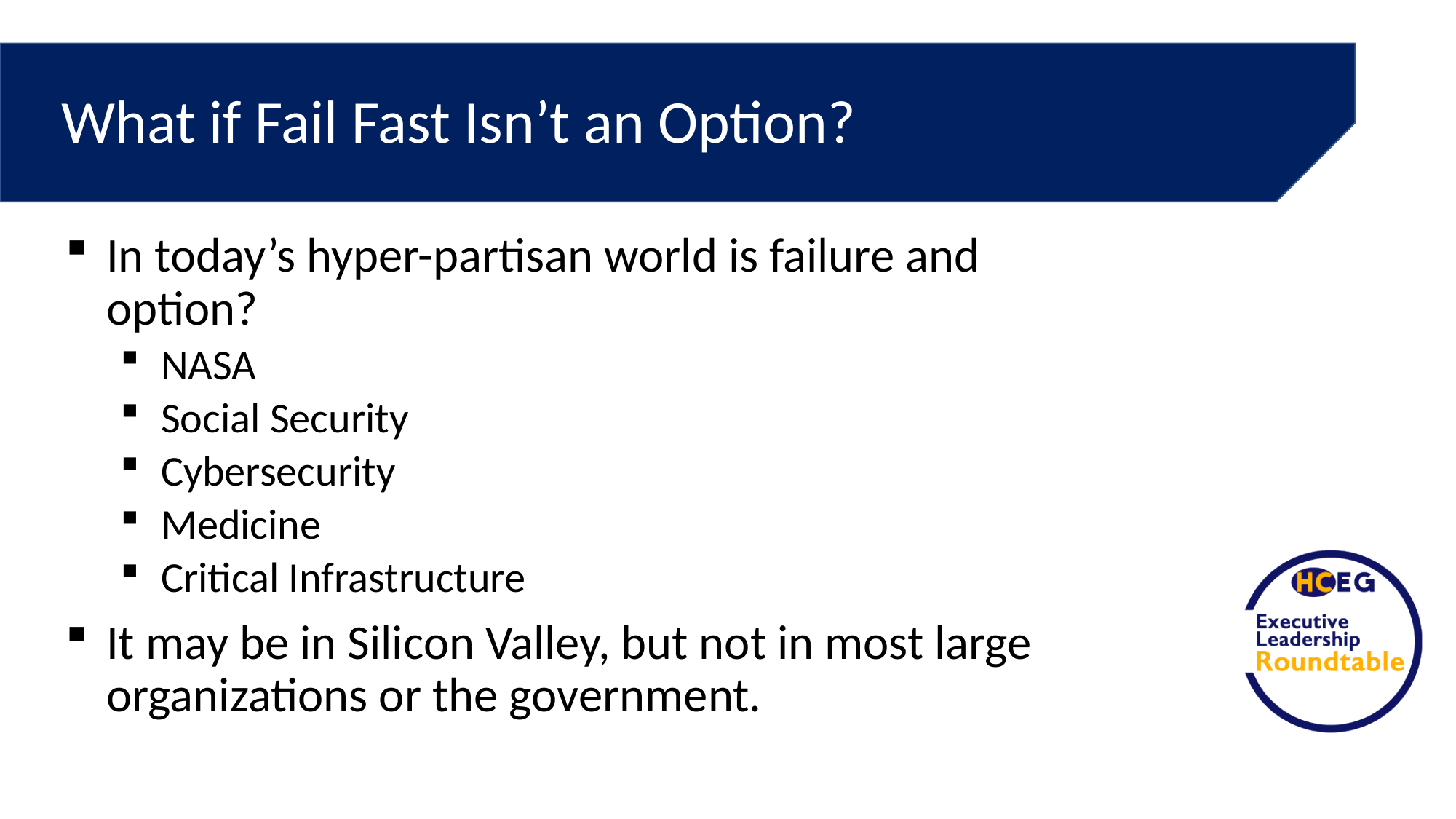

What if Fail Fast Isn’t an Option?
In today’s hyper-partisan world is failure and option?
NASA
Social Security
Cybersecurity
Medicine
Critical Infrastructure
It may be in Silicon Valley, but not in most large organizations or the government.